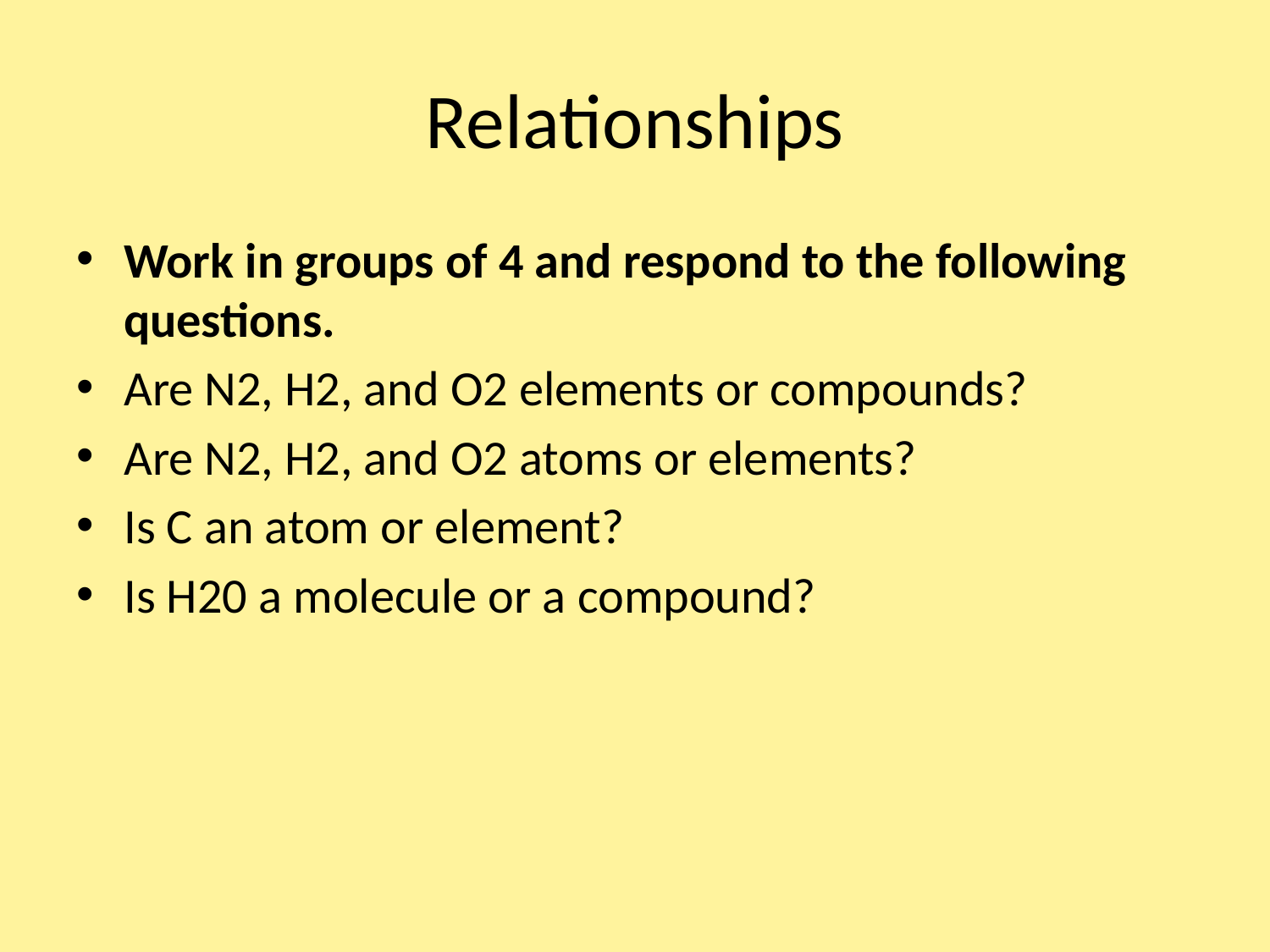

# Relationships
Work in groups of 4 and respond to the following questions.
Are N2, H2, and O2 elements or compounds?
Are N2, H2, and O2 atoms or elements?
Is C an atom or element?
Is H20 a molecule or a compound?